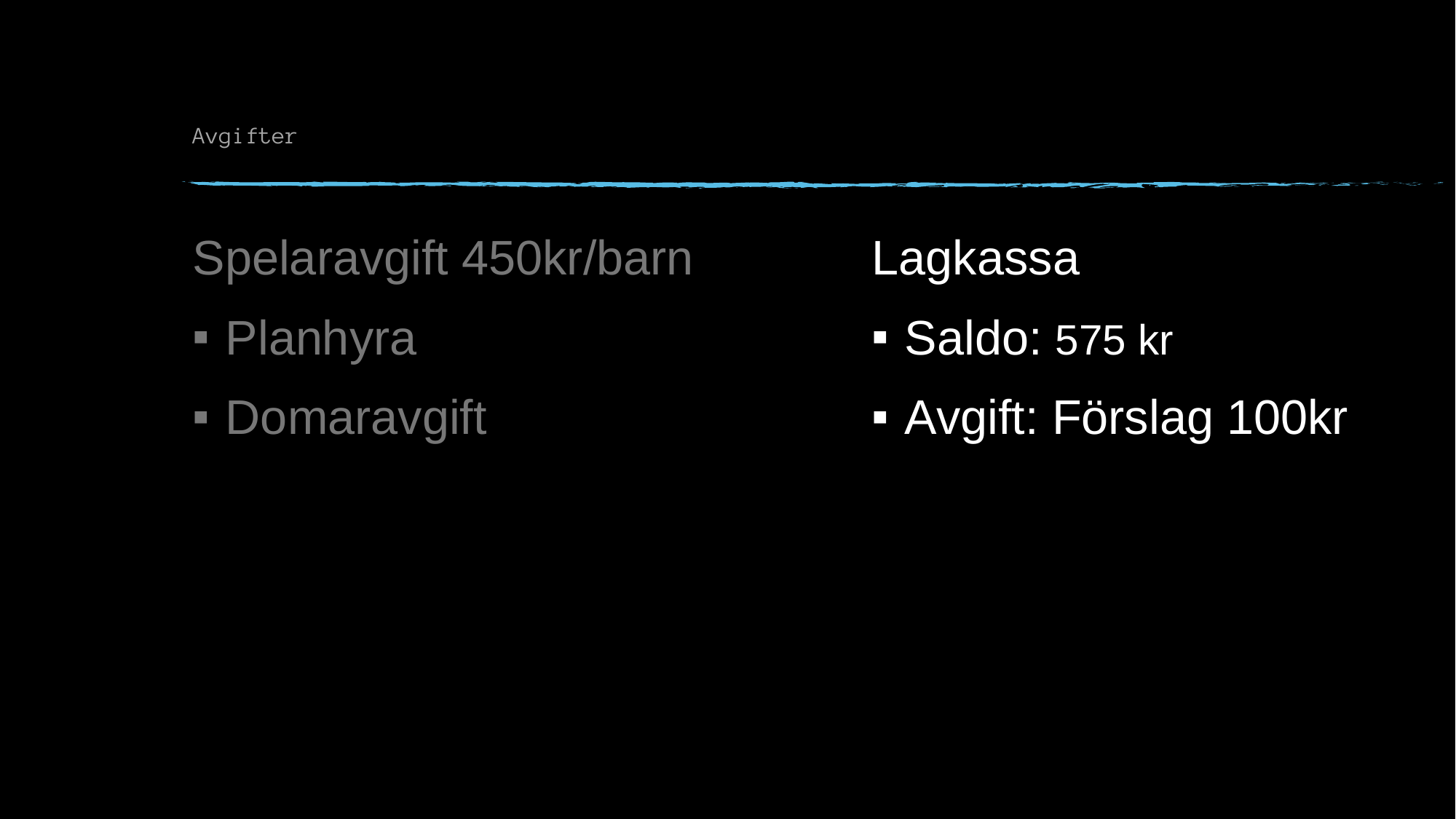

# Avgifter
Spelaravgift 450kr/barn
Planhyra
Domaravgift
Lagkassa
Saldo: 575 kr
Avgift: Förslag 100kr